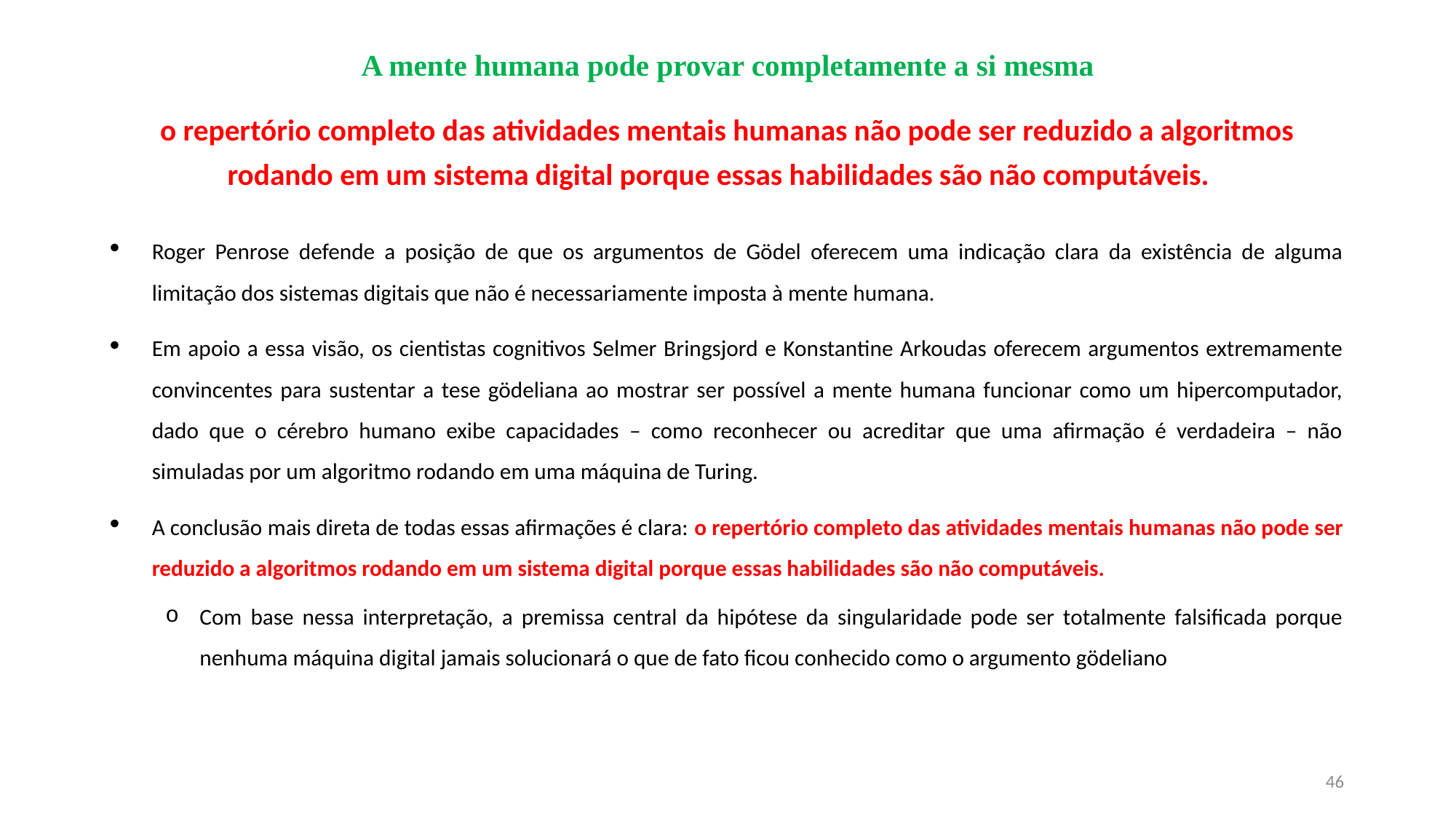

# A mente humana pode provar completamente a si mesma o repertório completo das atividades mentais humanas não pode ser reduzido a algoritmos rodando em um sistema digital porque essas habilidades são não computáveis.
Roger Penrose defende a posição de que os argumentos de Gödel oferecem uma indicação clara da existência de alguma limitação dos sistemas digitais que não é necessariamente imposta à mente humana.
Em apoio a essa visão, os cientistas cognitivos Selmer Bringsjord e Konstantine Arkoudas oferecem argumentos extremamente convincentes para sustentar a tese gödeliana ao mostrar ser possível a mente humana funcionar como um hipercomputador, dado que o cérebro humano exibe capacidades – como reconhecer ou acreditar que uma afirmação é verdadeira – não simuladas por um algoritmo rodando em uma máquina de Turing.
A conclusão mais direta de todas essas afirmações é clara: o repertório completo das atividades mentais humanas não pode ser reduzido a algoritmos rodando em um sistema digital porque essas habilidades são não computáveis.
Com base nessa interpretação, a premissa central da hipótese da singularidade pode ser totalmente falsificada porque nenhuma máquina digital jamais solucionará o que de fato ficou conhecido como o argumento gödeliano
46